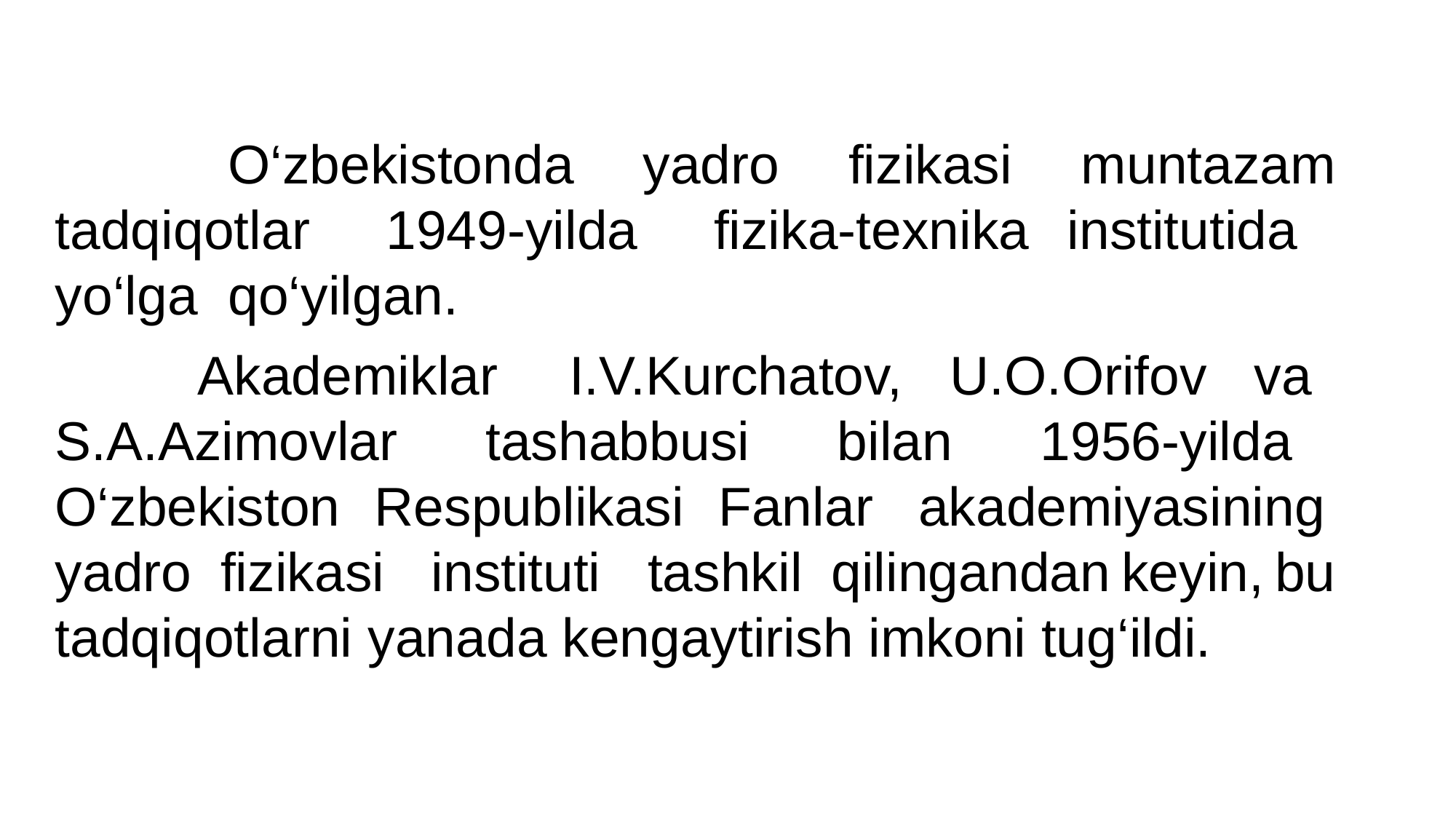

O‘zbekistonda  yadro  fizikasi  muntazam tadqiqotlar  1949-yilda  fizika-texnika institutida  yo‘lga  qo‘yilgan.
      Akademiklar   I.V.Kurchatov,  U.O.Orifov  va  S.A.Azimovlar  tashabbusi  bilan  1956-yilda  O‘zbekiston Respublikasi Fanlar  akademiyasining  yadro  fizikasi   instituti   tashkil  qilingandan keyin, bu tadqiqotlarni yanada kengaytirish imkoni tug‘ildi.